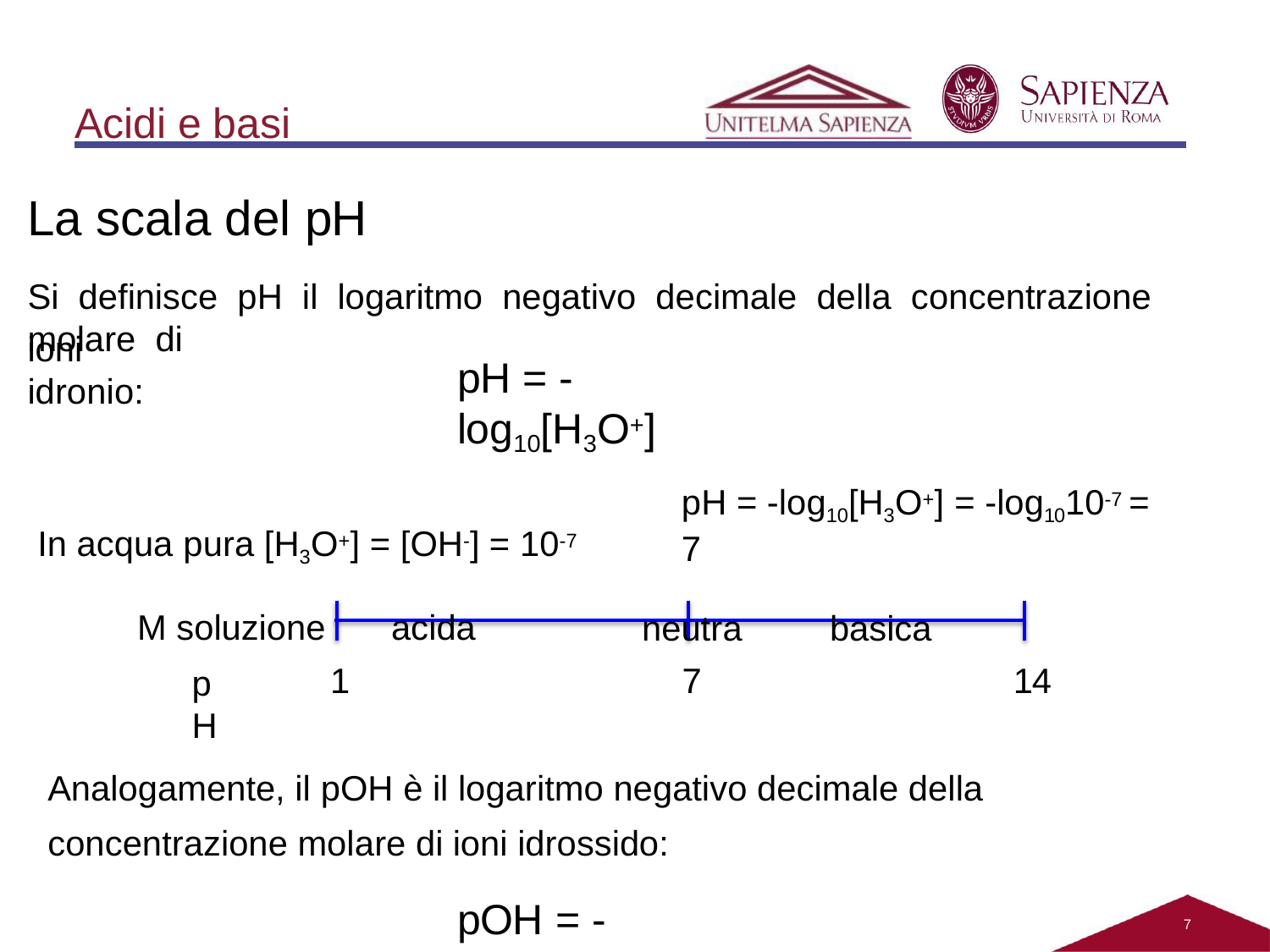

# Acidi e basi
La scala del pH
Si  definisce  pH  il  logaritmo  negativo  decimale  della  concentrazione  molare  di
ioni idronio:
pH = - log10[H3O+]
In acqua pura [H3O+] = [OH-] = 10-7 M soluzione	acida
pH = -log10[H3O+] = -log1010-7 = 7
neutra	basica

1	7	14
pH
Analogamente, il pOH è il logaritmo negativo decimale della concentrazione molare di ioni idrossido:
pOH = - log10[OH-]
7